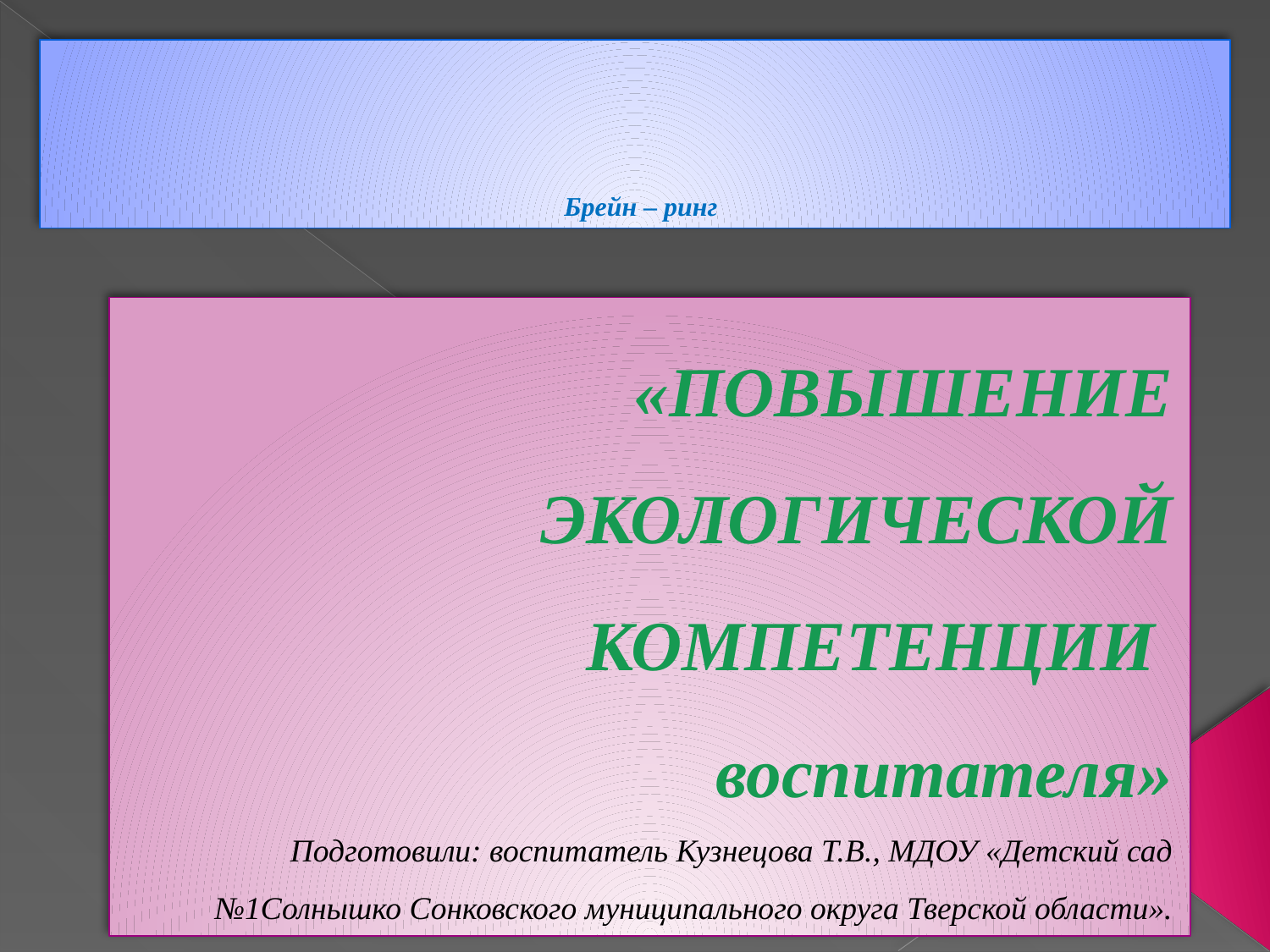

# Брейн – ринг
«ПОВЫШЕНИЕ
ЭКОЛОГИЧЕСКОЙ КОМПЕТЕНЦИИ
воспитателя»
Подготовили: воспитатель Кузнецова Т.В., МДОУ «Детский сад №1Солнышко Сонковского муниципального округа Тверской области».